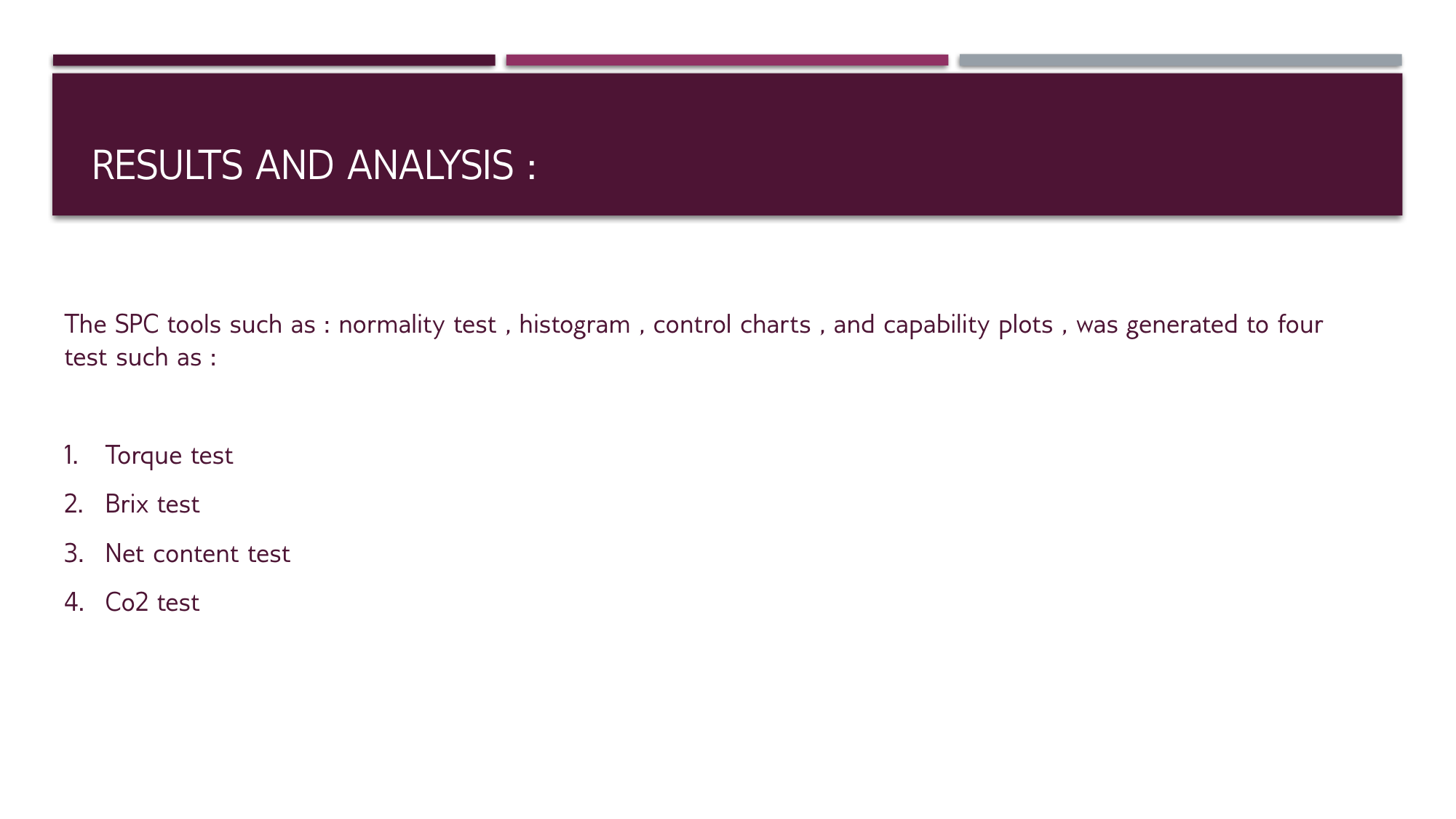

# Results and analysis :
The SPC tools such as : normality test , histogram , control charts , and capability plots , was generated to four test such as :

Torque test
Brix test
Net content test
Co2 test